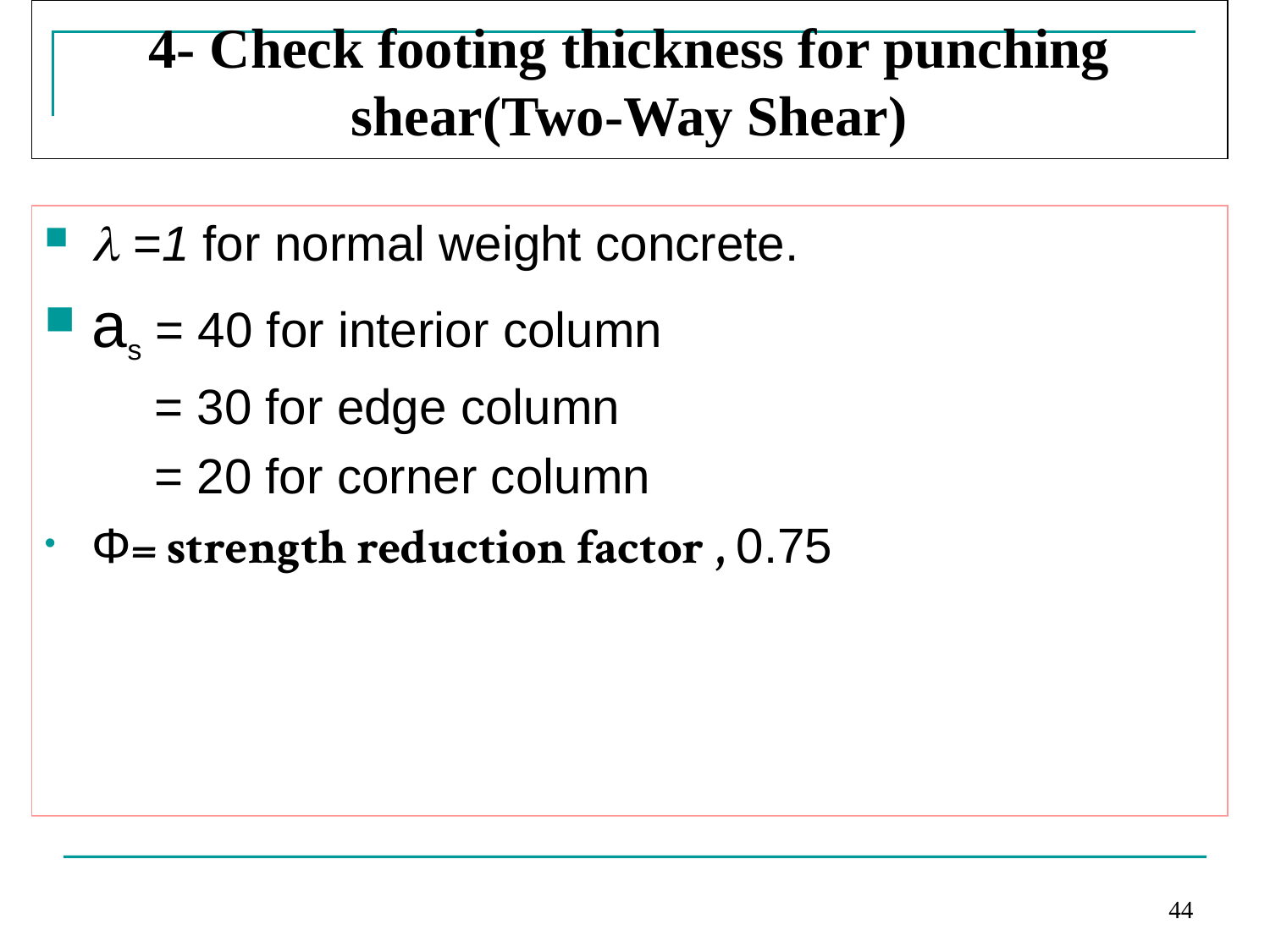

4- Check footing thickness for punching shear(Two-Way Shear)
λ =1 for normal weight concrete.
as = 40 for interior column
        = 30 for edge column
        = 20 for corner column
Φ= strength reduction factor , 0.75
44